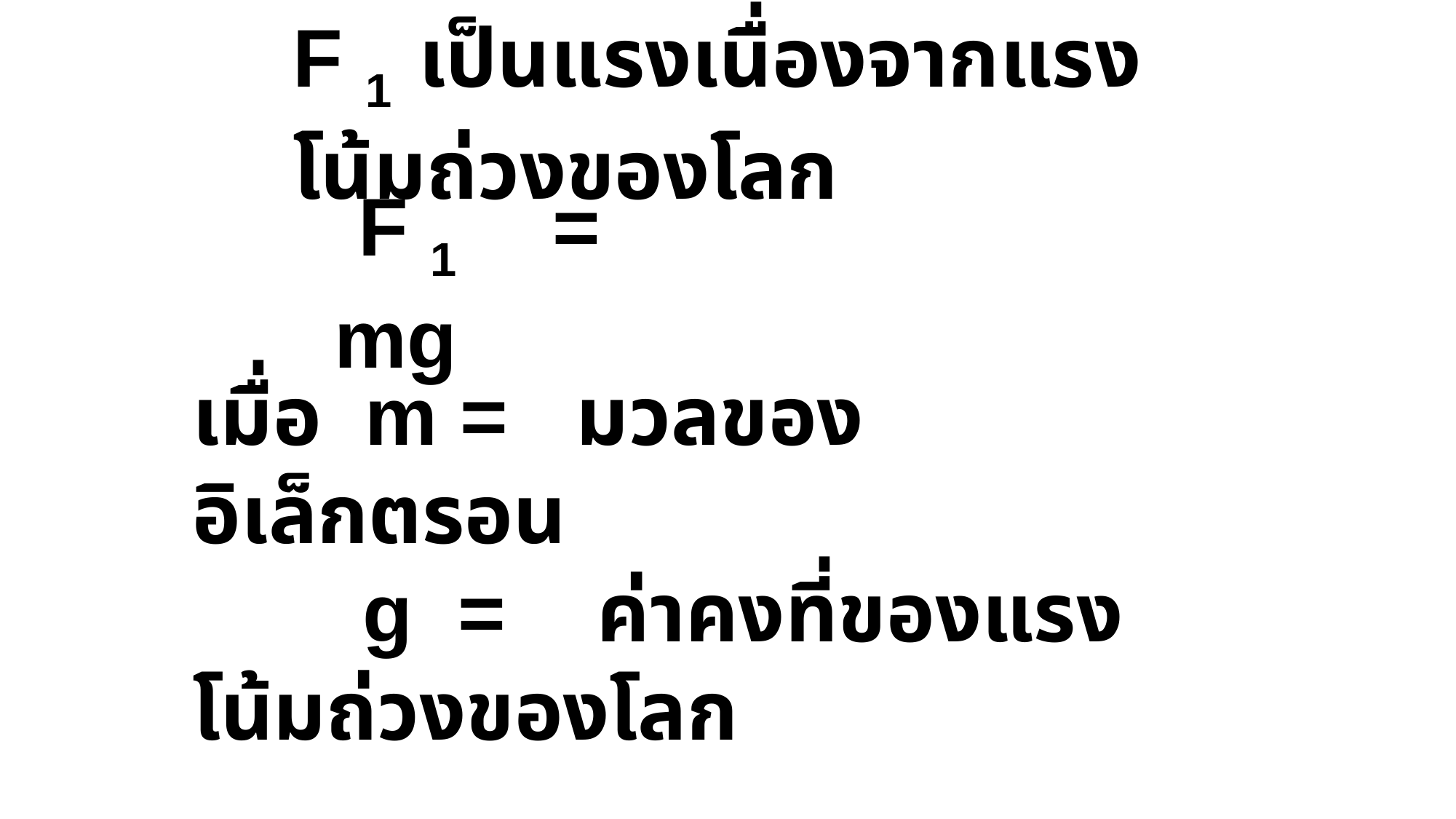

F 1  เป็นแรงเนื่องจากแรงโน้มถ่วงของโลก
  F 1  	=       mg

เมื่อ  m =   มวลของอิเล็กตรอน
        g  =    ค่าคงที่ของแรงโน้มถ่วงของโลก